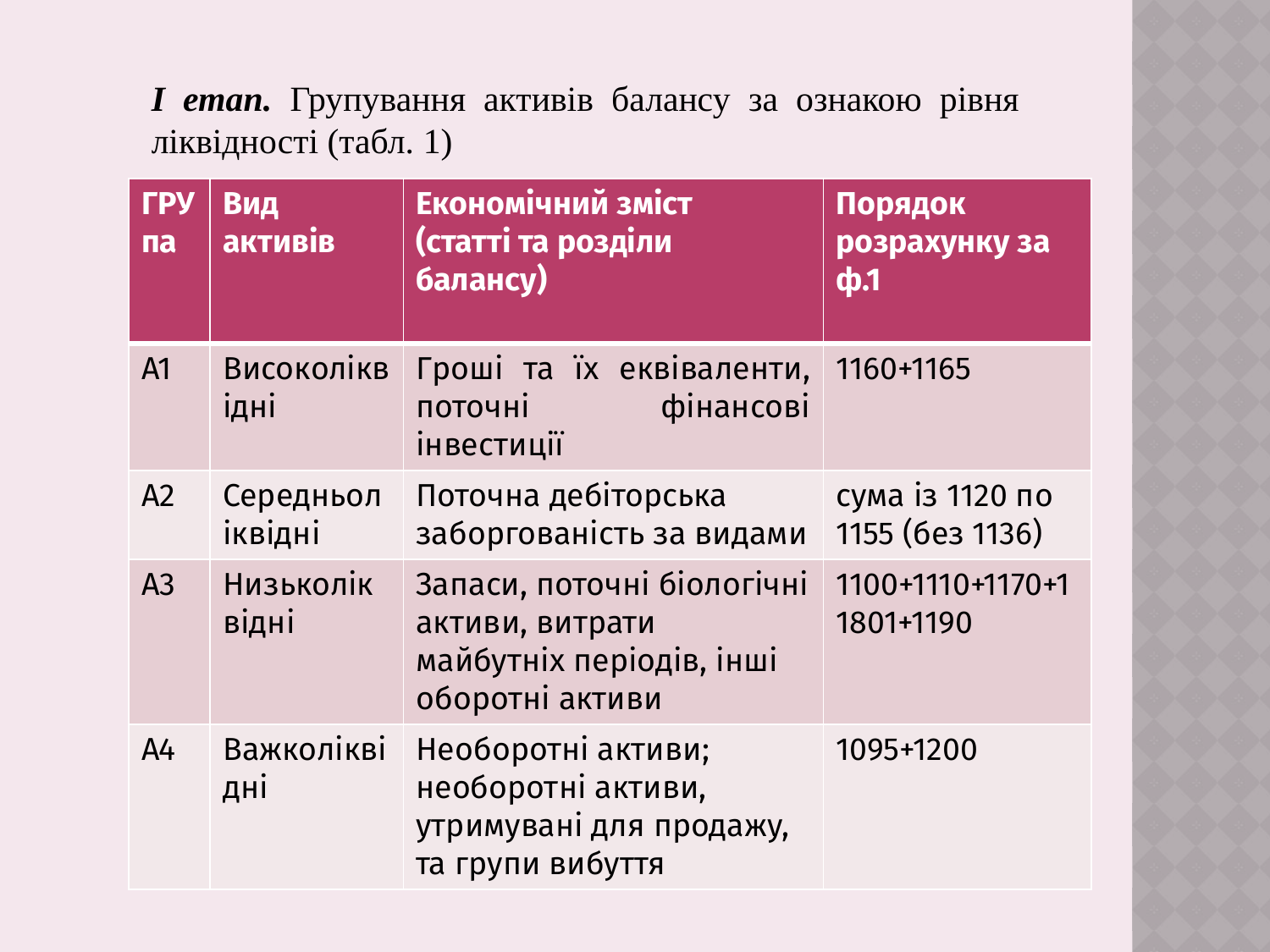

І етап. Групування активів балансу за ознакою рівня ліквідності (табл. 1)
| ГРУ па | Вид активів | Економічний зміст (статті та розділи балансу) | Порядок розрахунку за ф.1 |
| --- | --- | --- | --- |
| А1 | Високоліквідні | Гроші та їх еквіваленти, поточні фінансові інвестиції | 1160+1165 |
| А2 | Середньоліквідні | Поточна дебіторська заборгованість за видами | сума із 1120 по 1155 (без 1136) |
| А3 | Низьколіквідні | Запаси, поточні біологічні активи, витрати майбутніх періодів, інші оборотні активи | 1100+1110+1170+11801+1190 |
| А4 | Важколіквідні | Необоротні активи; необоротні активи, утримувані для продажу, та групи вибуття | 1095+1200 |